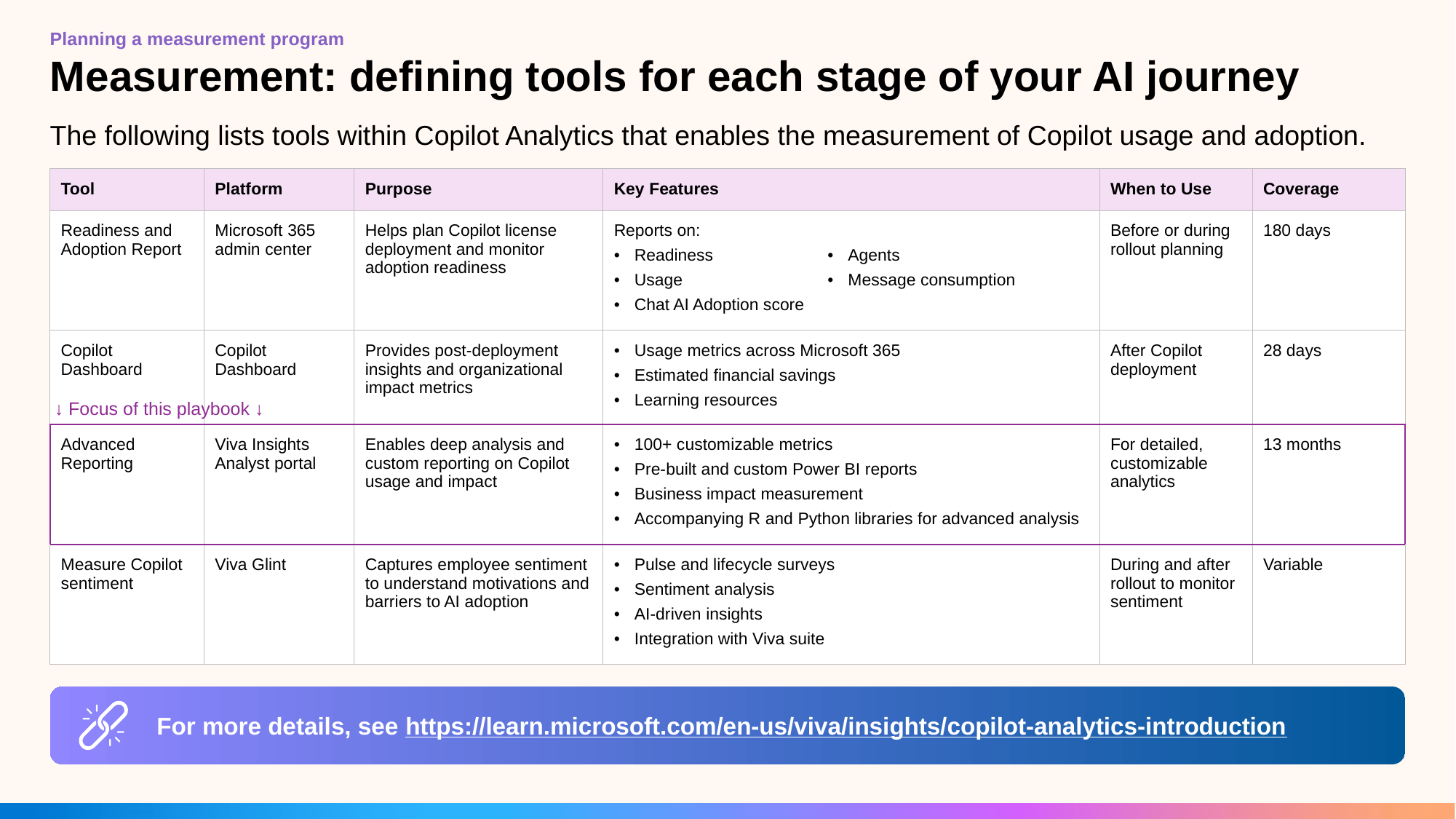

Planning a measurement program
# Measurement: defining tools for each stage of your AI journey
The following lists tools within Copilot Analytics that enables the measurement of Copilot usage and adoption.
| Tool | Platform | Purpose | Key Features |  | When to Use | Coverage |
| --- | --- | --- | --- | --- | --- | --- |
| Readiness and Adoption Report | Microsoft 365 admin center | Helps plan Copilot license deployment and monitor adoption readiness | Reports on: Readiness Usage Chat AI Adoption score | Agents Message consumption | Before or during rollout planning | 180 days |
| Copilot Dashboard | Copilot Dashboard | Provides post-deployment insights and organizational impact metrics | Usage metrics across Microsoft 365 Estimated financial savings Learning resources |  | After Copilot deployment | 28 days |
| Advanced Reporting | Viva Insights Analyst portal | Enables deep analysis and custom reporting on Copilot usage and impact | 100+ customizable metrics Pre-built and custom Power BI reports Business impact measurement Accompanying R and Python libraries for advanced analysis |  | For detailed, customizable analytics | 13 months |
| Measure Copilot sentiment | Viva Glint | Captures employee sentiment to understand motivations and barriers to AI adoption | Pulse and lifecycle surveys Sentiment analysis AI-driven insights Integration with Viva suite |  | During and after rollout to monitor sentiment | Variable |
 ↓ Focus of this playbook ↓

For more details, see https://learn.microsoft.com/en-us/viva/insights/copilot-analytics-introduction